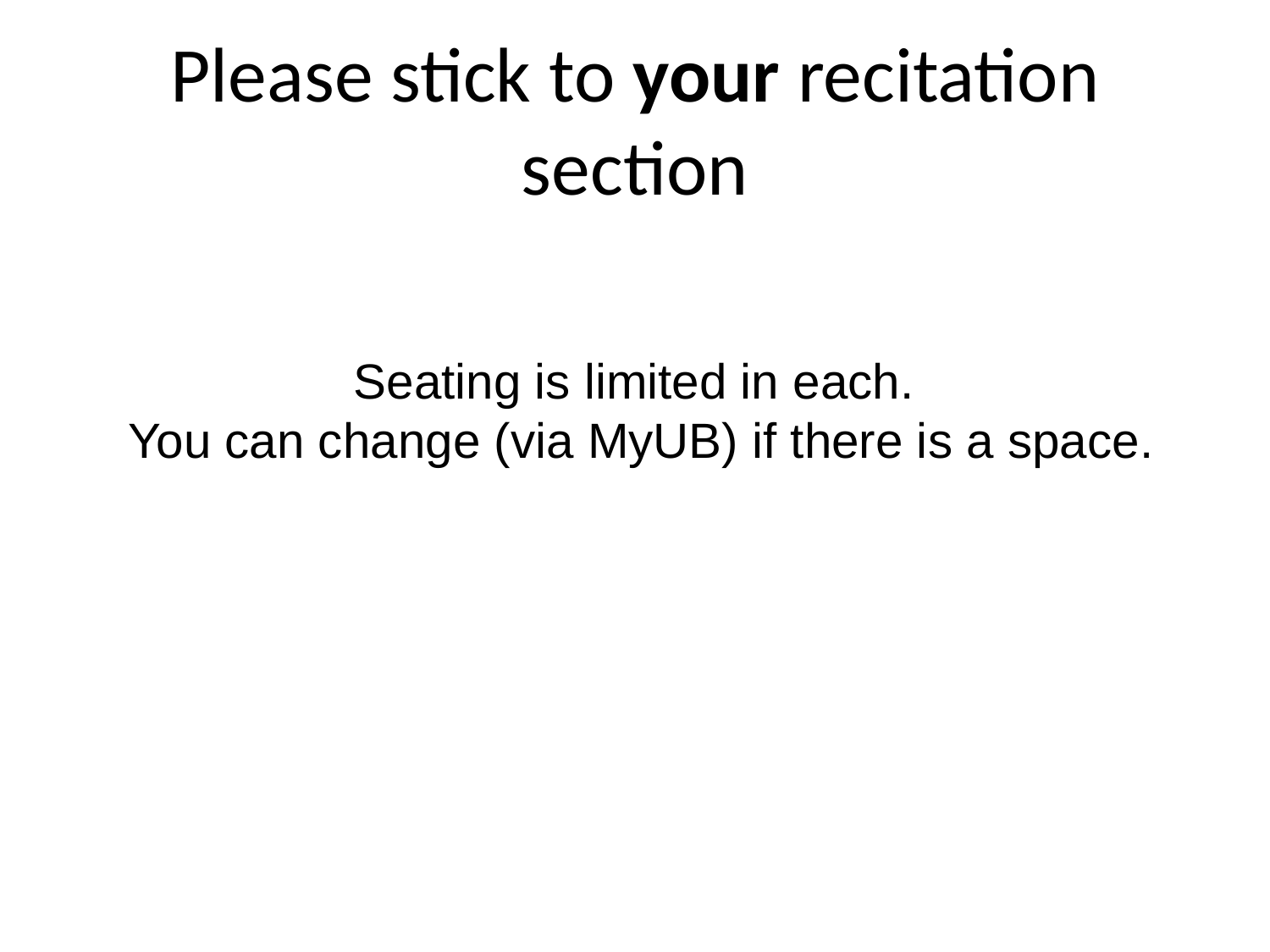

# Please stick to your recitation section
Seating is limited in each.
You can change (via MyUB) if there is a space.